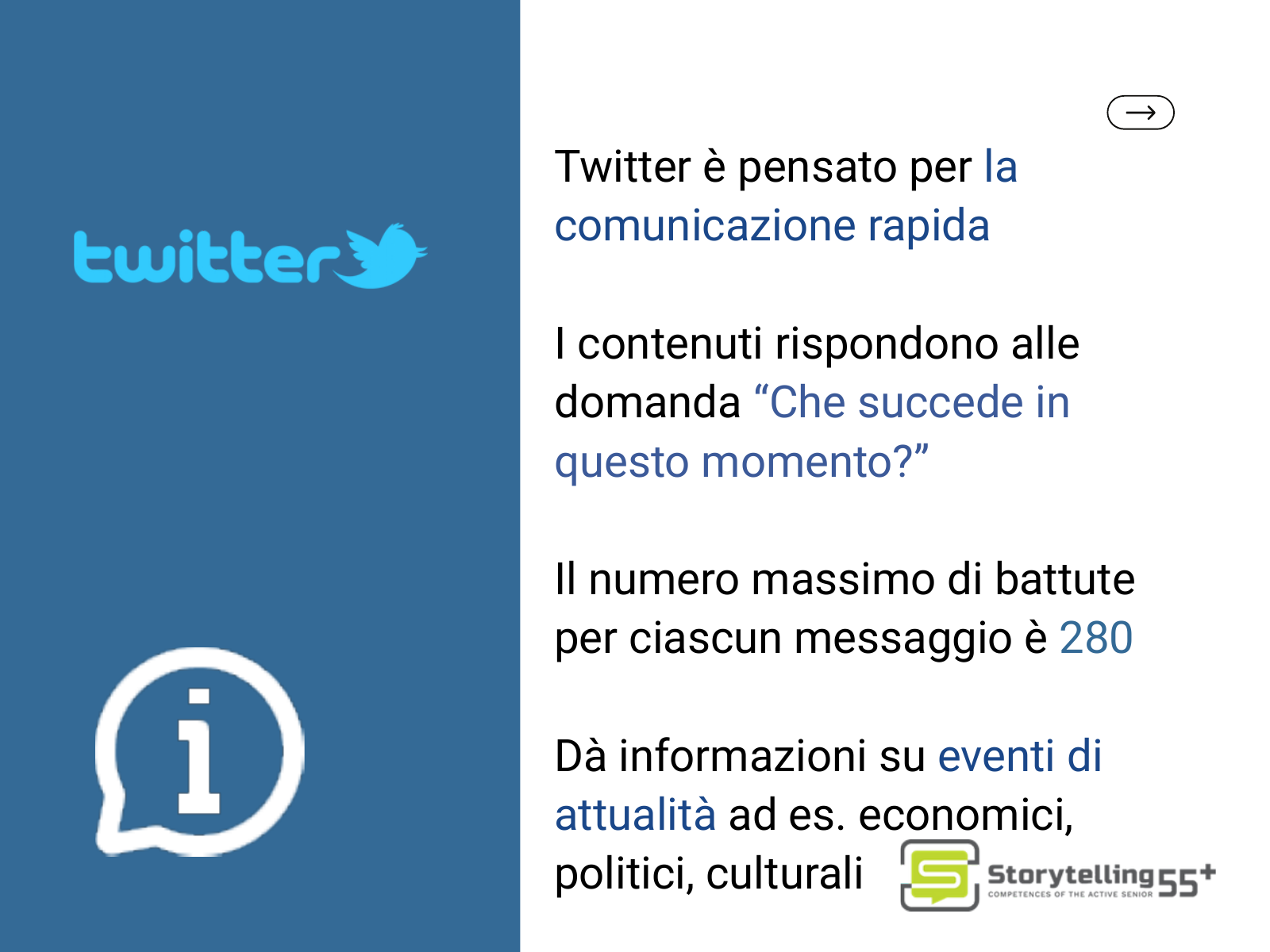

Twitter è pensato per la comunicazione rapida

I contenuti rispondono alle domanda “Che succede in questo momento?”

Il numero massimo di battute per ciascun messaggio è 280

Dà informazioni su eventi di attualità ad es. economici, politici, culturali